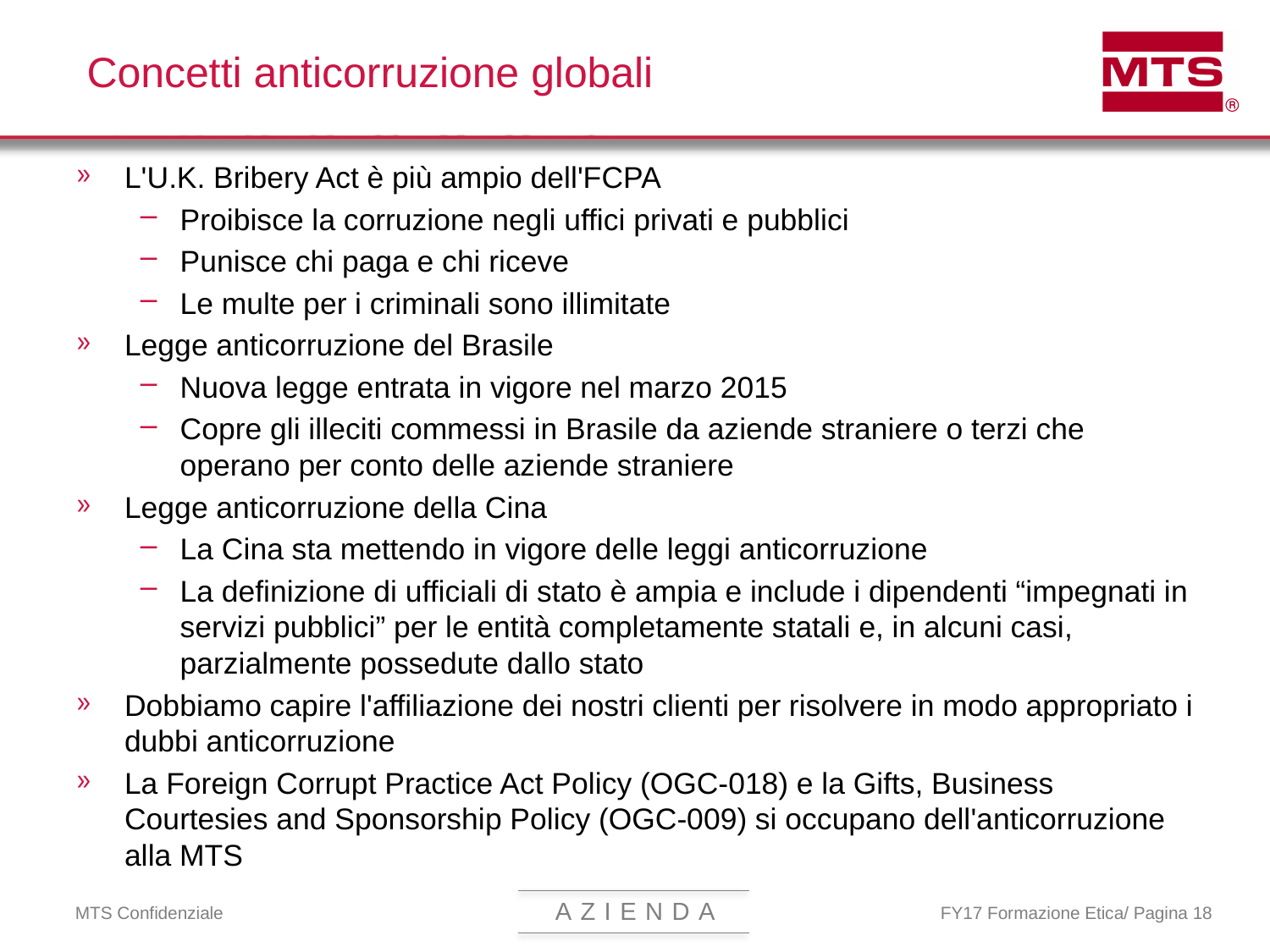

# Concetti anticorruzione globali
L'U.K. Bribery Act è più ampio dell'FCPA
Proibisce la corruzione negli uffici privati e pubblici
Punisce chi paga e chi riceve
Le multe per i criminali sono illimitate
Legge anticorruzione del Brasile
Nuova legge entrata in vigore nel marzo 2015
Copre gli illeciti commessi in Brasile da aziende straniere o terzi che operano per conto delle aziende straniere
Legge anticorruzione della Cina
La Cina sta mettendo in vigore delle leggi anticorruzione
La definizione di ufficiali di stato è ampia e include i dipendenti “impegnati in servizi pubblici” per le entità completamente statali e, in alcuni casi, parzialmente possedute dallo stato
Dobbiamo capire l'affiliazione dei nostri clienti per risolvere in modo appropriato i dubbi anticorruzione
La Foreign Corrupt Practice Act Policy (OGC-018) e la Gifts, Business Courtesies and Sponsorship Policy (OGC-009) si occupano dell'anticorruzione alla MTS